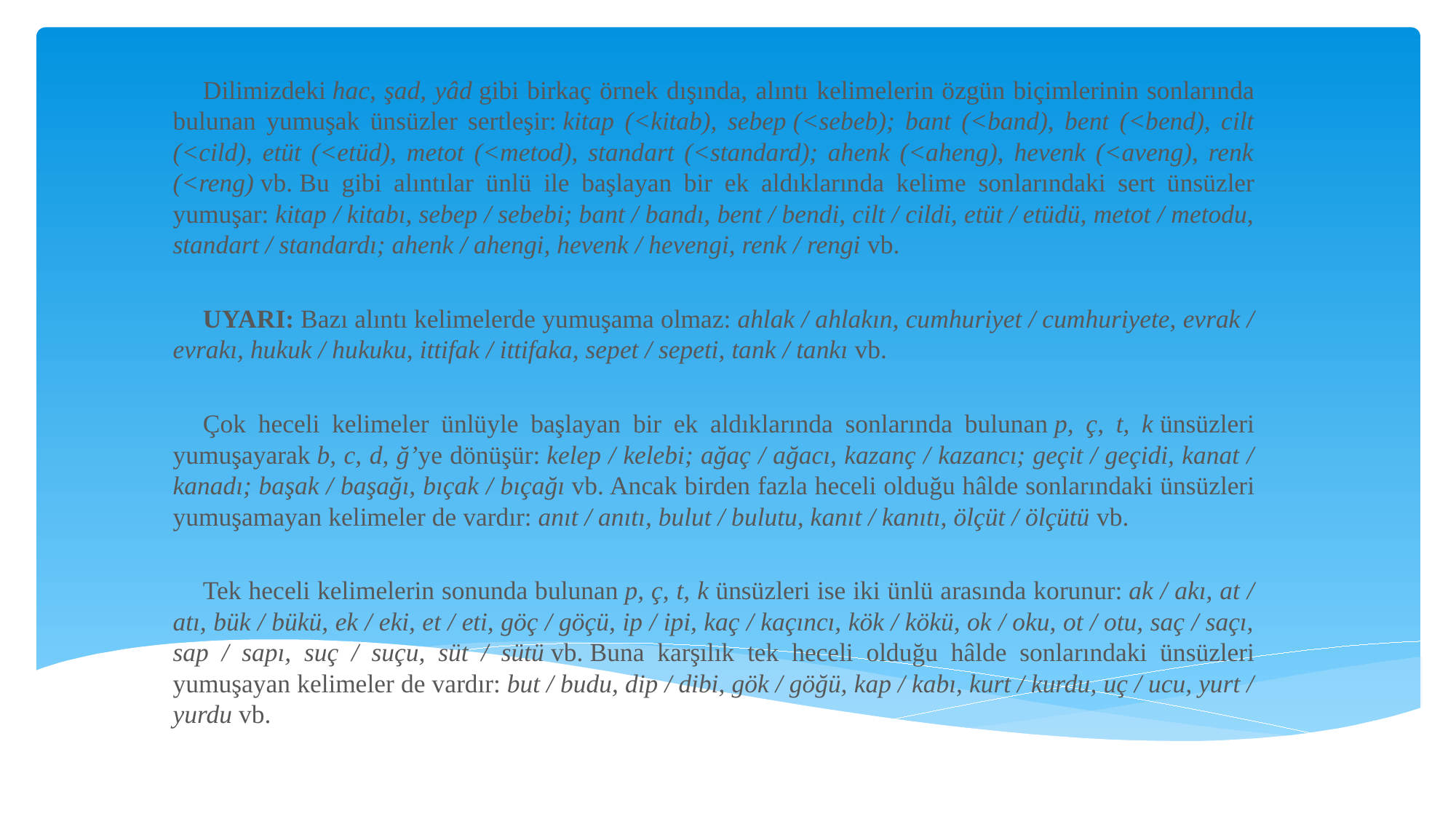

Dilimizdeki hac, şad, yâd gibi birkaç örnek dışında, alıntı ke­limelerin özgün biçimlerinin sonlarında bulunan yumuşak ünsüzler sertleşir: kitap (<kitab), sebep (<sebeb); bant (<band), bent (<bend), cilt (<cild), etüt (<etüd), metot (<metod), standart (<standard); ahenk (<aheng), hevenk (<aveng), renk (<reng) vb. Bu gibi alıntılar ünlü ile başlayan bir ek aldıklarında kelime sonlarındaki sert ünsüzler yumuşar: kitap / kitabı, sebep / sebebi; bant / bandı, bent / bendi, cilt / cildi, etüt / etüdü, metot / metodu, standart / standardı; ahenk / ahengi, hevenk / hevengi, renk / rengi vb.

UYARI: Bazı alıntı kelimelerde yumuşama olmaz: ahlak / ahlakın, cumhuriyet / cumhuriyete, evrak / evrakı, hukuk / hukuku, ittifak / ittifaka, sepet / sepeti, tank / tankı vb.

Çok heceli kelimeler ünlüyle başlayan bir ek aldıklarında sonlarında bulunan p, ç, t, k ünsüzleri yumuşayarak b, c, d, ğ’ye dönü­şür: kelep / kelebi; ağaç / ağacı, kazanç / kazancı; geçit / geçidi, kanat / kanadı; başak / başağı, bıçak / bıçağı vb. Ancak birden fazla heceli olduğu hâlde sonlarındaki ünsüzleri yumuşamayan kelimeler de vardır: anıt / anıtı, bulut / bulutu, kanıt / kanıtı, ölçüt / ölçütü vb.

Tek heceli kelimelerin sonunda bulunan p, ç, t, k ünsüzleri ise iki ünlü arasında korunur: ak / akı, at / atı, bük / bükü, ek / eki, et / eti, göç / göçü, ip / ipi, kaç / kaçıncı, kök / kökü, ok / oku, ot / otu, saç / saçı, sap / sapı, suç / suçu, süt / sütü vb. Buna karşılık tek heceli olduğu hâlde sonlarındaki ünsüzleri yumuşayan kelimeler de vardır: but / budu, dip / dibi, gök / göğü, kap / kabı, kurt / kurdu, uç / ucu, yurt / yurdu vb.